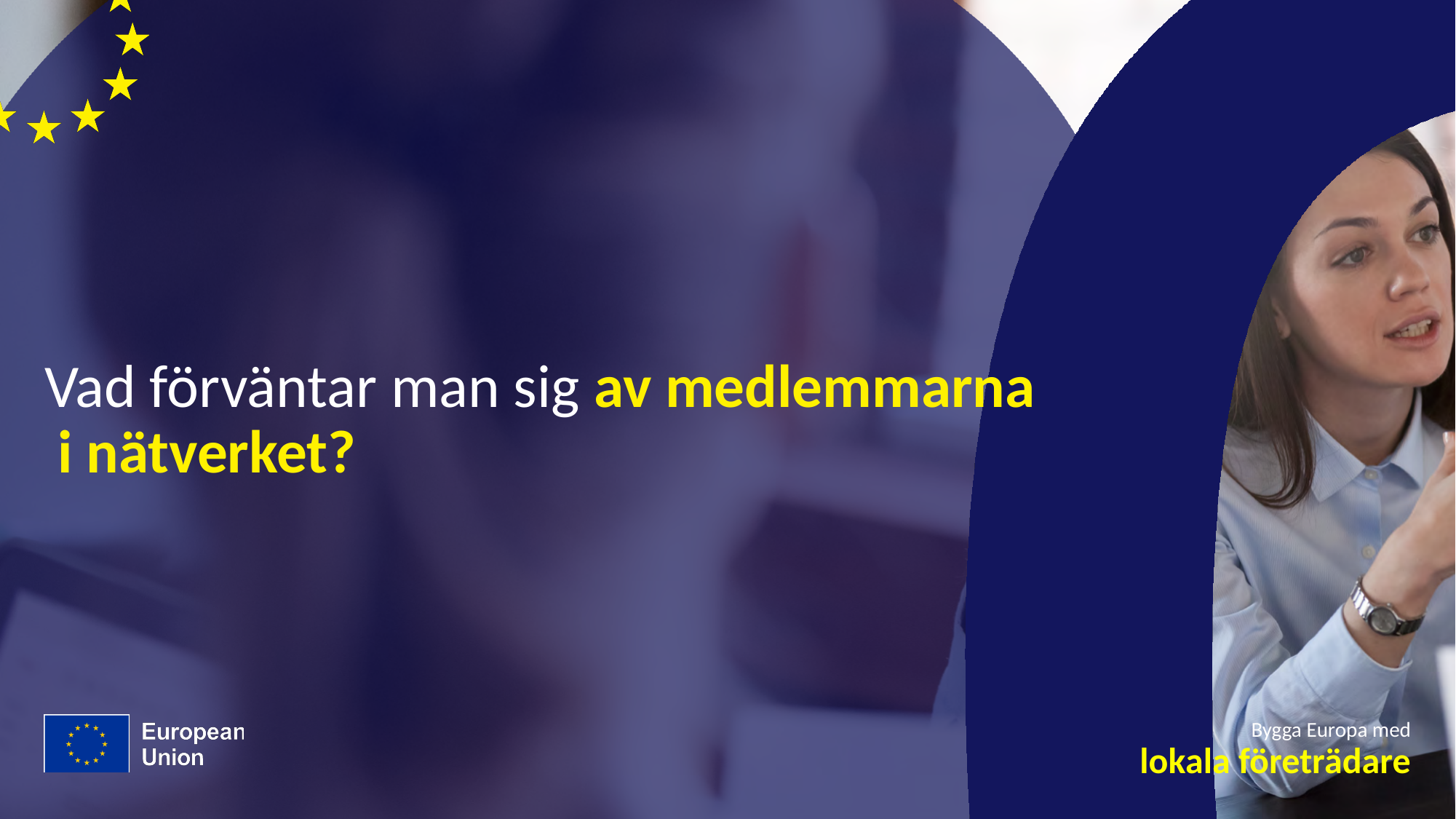

# Vad förväntar man sig av medlemmarna i nätverket?
Bygga Europa med
lokala företrädare